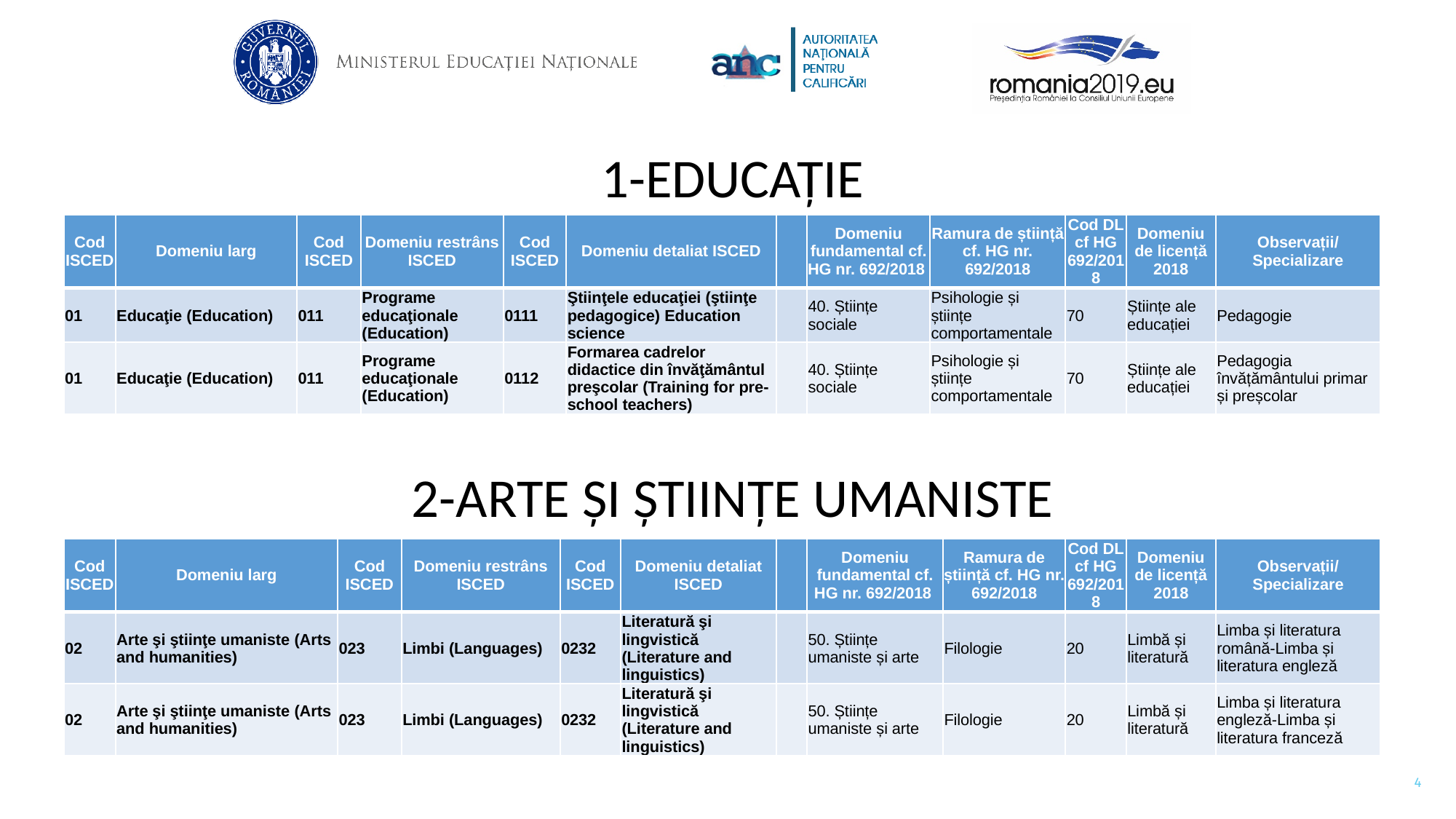

# 1-EDUCAȚIE
| Cod ISCED | Domeniu larg | Cod ISCED | Domeniu restrâns ISCED | Cod ISCED | Domeniu detaliat ISCED |  | Domeniu fundamental cf. HG nr. 692/2018 | Ramura de știință cf. HG nr. 692/2018 | Cod DL cf HG 692/2018 | Domeniu de licență 2018 | Observații/ Specializare |
| --- | --- | --- | --- | --- | --- | --- | --- | --- | --- | --- | --- |
| 01 | Educaţie (Education) | 011 | Programe educaţionale (Education) | 0111 | Ştiinţele educaţiei (ştiinţe pedagogice) Education science |  | 40. Științe sociale | Psihologie și științe comportamentale | 70 | Științe ale educației | Pedagogie |
| 01 | Educaţie (Education) | 011 | Programe educaţionale (Education) | 0112 | Formarea cadrelor didactice din învăţământul preşcolar (Training for pre-school teachers) |  | 40. Științe sociale | Psihologie și științe comportamentale | 70 | Științe ale educației | Pedagogia învățământului primar și preșcolar |
2-ARTE ȘI ȘTIINȚE UMANISTE
| Cod ISCED | Domeniu larg | Cod ISCED | Domeniu restrâns ISCED | Cod ISCED | Domeniu detaliat ISCED |  | Domeniu fundamental cf. HG nr. 692/2018 | Ramura de știință cf. HG nr. 692/2018 | Cod DL cf HG 692/2018 | Domeniu de licență 2018 | Observații/ Specializare |
| --- | --- | --- | --- | --- | --- | --- | --- | --- | --- | --- | --- |
| 02 | Arte şi ştiinţe umaniste (Arts and humanities) | 023 | Limbi (Languages) | 0232 | Literatură şi lingvistică (Literature and linguistics) |  | 50. Științe umaniste și arte | Filologie | 20 | Limbă și literatură | Limba și literatura română-Limba și literatura engleză |
| 02 | Arte şi ştiinţe umaniste (Arts and humanities) | 023 | Limbi (Languages) | 0232 | Literatură şi lingvistică (Literature and linguistics) |  | 50. Științe umaniste și arte | Filologie | 20 | Limbă și literatură | Limba și literatura engleză-Limba și literatura franceză |
4